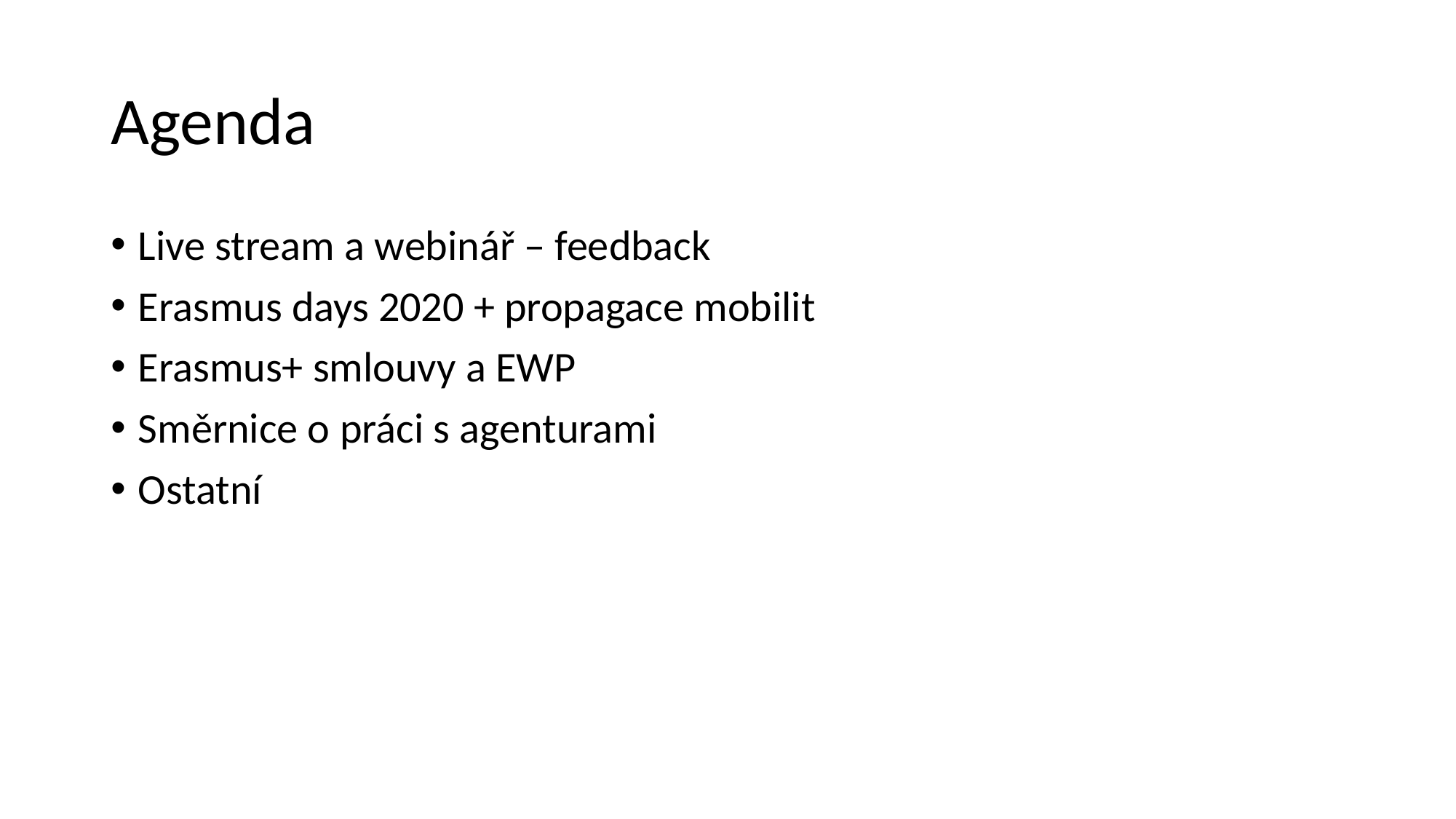

# Agenda
Live stream a webinář – feedback
Erasmus days 2020 + propagace mobilit
Erasmus+ smlouvy a EWP
Směrnice o práci s agenturami
Ostatní